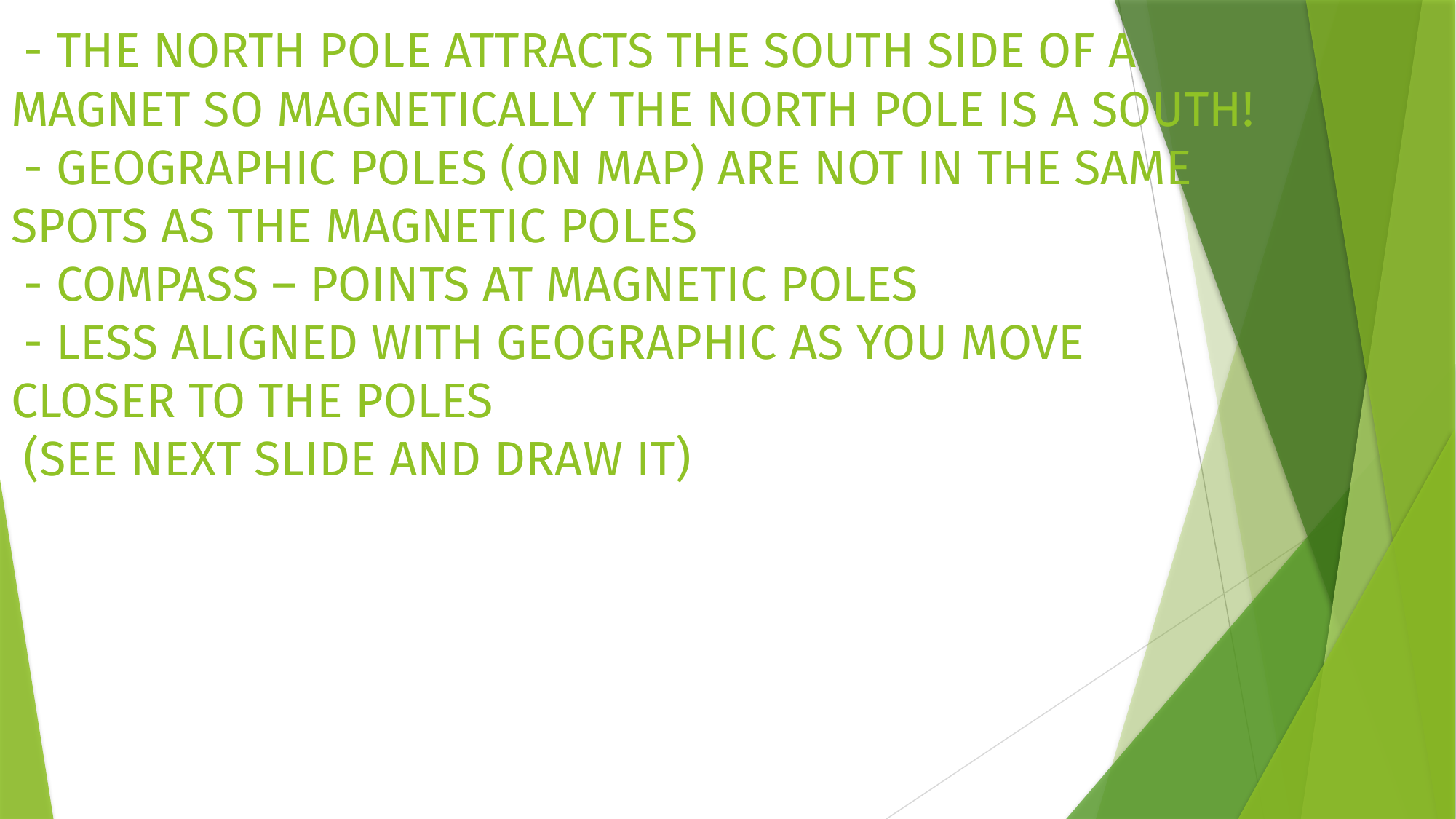

# - THE NORTH POLE ATTRACTS THE SOUTH SIDE OF A MAGNET SO MAGNETICALLY THE NORTH POLE IS A SOUTH! - GEOGRAPHIC POLES (ON MAP) ARE NOT IN THE SAME SPOTS AS THE MAGNETIC POLES - COMPASS – POINTS AT MAGNETIC POLES - LESS ALIGNED WITH GEOGRAPHIC AS YOU MOVE CLOSER TO THE POLES (SEE NEXT SLIDE AND DRAW IT)